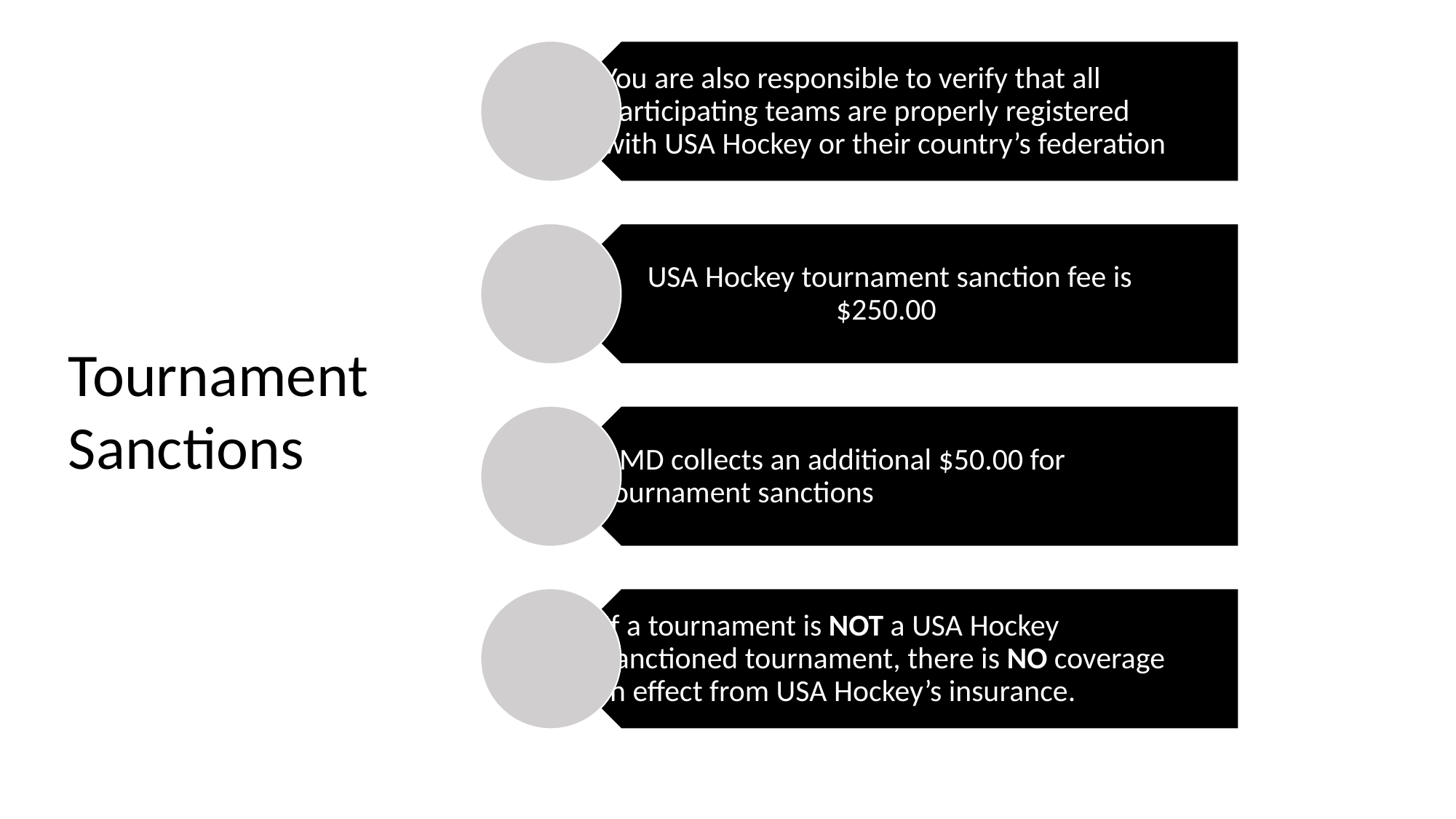

You are also responsible to verify that all participating teams are properly registered with USA Hockey or their country’s federation
USA Hockey tournament sanction fee is $250.00
RMD collects an additional $50.00 for tournament sanctions
If a tournament is NOT a USA Hockey sanctioned tournament, there is NO coverage in effect from USA Hockey’s insurance.
Tournament
Sanctions